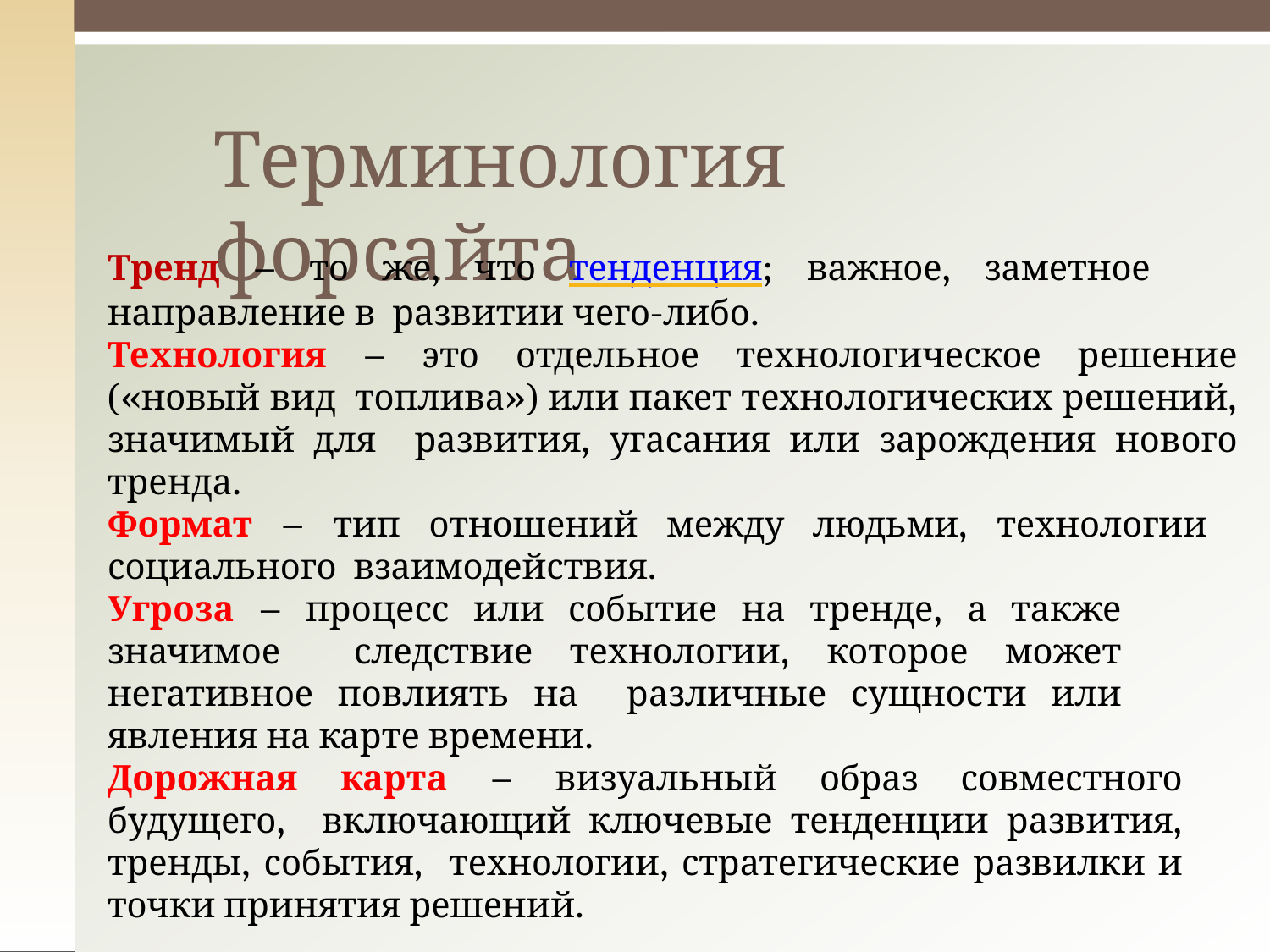

# Терминология форсайта
Тренд – то же, что тенденция; важное, заметное направление в  развитии чего-либо.
Технология – это отдельное технологическое решение («новый вид  топлива») или пакет технологических решений, значимый для  развития, угасания или зарождения нового тренда.
Формат – тип отношений между людьми, технологии социального  взаимодействия.
Угроза – процесс или событие на тренде, а также значимое  следствие технологии, которое может негативное повлиять на  различные сущности или явления на карте времени.
Дорожная карта – визуальный образ совместного будущего,  включающий ключевые тенденции развития, тренды, события,  технологии, стратегические развилки и точки принятия решений.